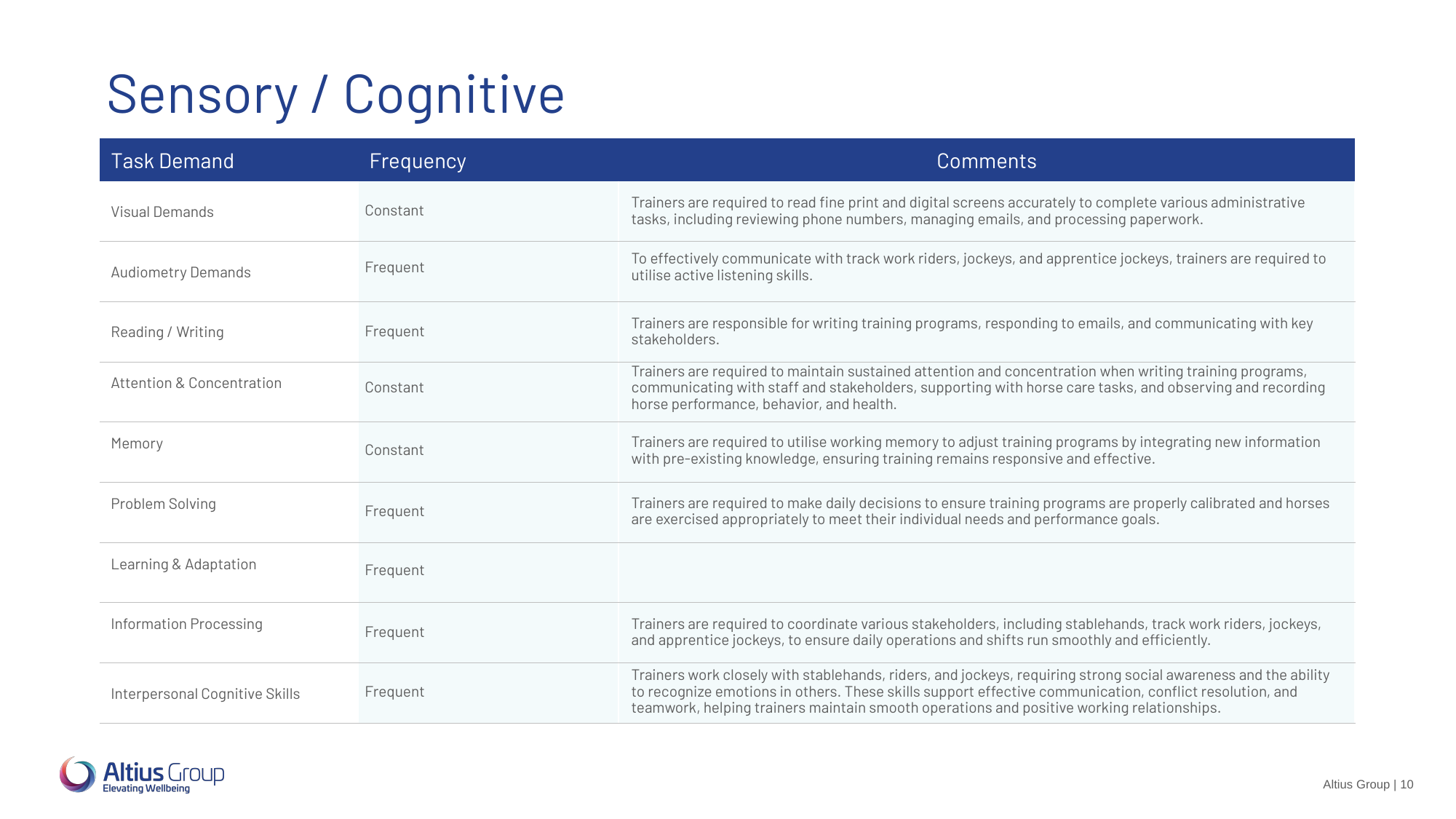

Constant
Trainers are required to read fine print and digital screens accurately to complete various administrative tasks, including reviewing phone numbers, managing emails, and processing paperwork.
Frequent
To effectively communicate with track work riders, jockeys, and apprentice jockeys, trainers are required to utilise active listening skills.
Frequent
Trainers are responsible for writing training programs, responding to emails, and communicating with key stakeholders.
Constant
Trainers are required to maintain sustained attention and concentration when writing training programs, communicating with staff and stakeholders, supporting with horse care tasks, and observing and recording horse performance, behavior, and health.
Constant
Trainers are required to utilise working memory to adjust training programs by integrating new information with pre-existing knowledge, ensuring training remains responsive and effective.
Frequent
Trainers are required to make daily decisions to ensure training programs are properly calibrated and horses are exercised appropriately to meet their individual needs and performance goals.
Frequent
Frequent
Trainers are required to coordinate various stakeholders, including stablehands, track work riders, jockeys, and apprentice jockeys, to ensure daily operations and shifts run smoothly and efficiently.
Frequent
Trainers work closely with stablehands, riders, and jockeys, requiring strong social awareness and the ability to recognize emotions in others. These skills support effective communication, conflict resolution, and teamwork, helping trainers maintain smooth operations and positive working relationships.